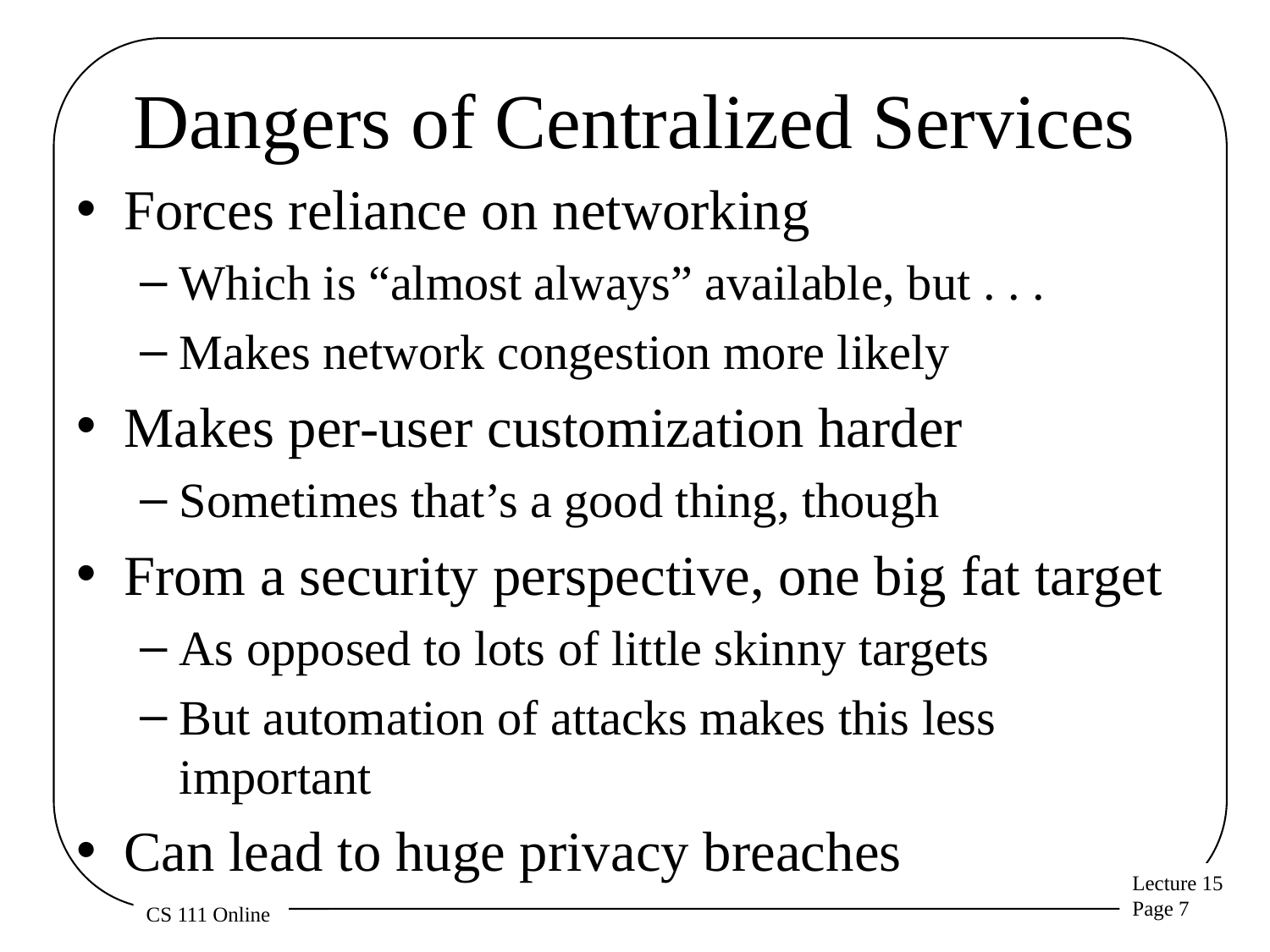

# Dangers of Centralized Services
Forces reliance on networking
Which is “almost always” available, but . . .
Makes network congestion more likely
Makes per-user customization harder
Sometimes that’s a good thing, though
From a security perspective, one big fat target
As opposed to lots of little skinny targets
But automation of attacks makes this less important
Can lead to huge privacy breaches